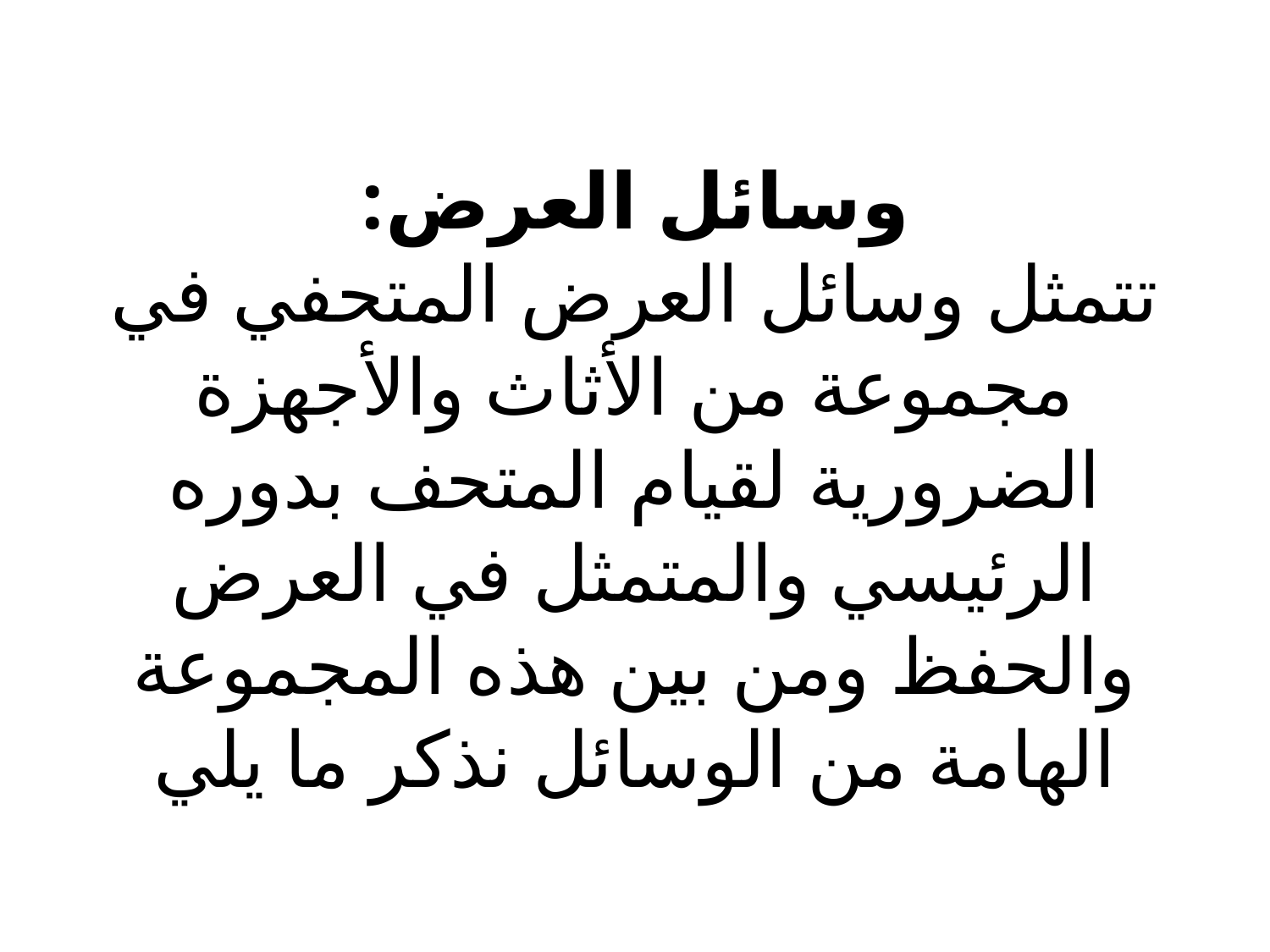

# وسائل العرض: تتمثل وسائل العرض المتحفي في مجموعة من الأثاث والأجهزة الضرورية لقيام المتحف بدوره الرئيسي والمتمثل في العرض والحفظ ومن بين هذه المجموعة الهامة من الوسائل نذكر ما يلي